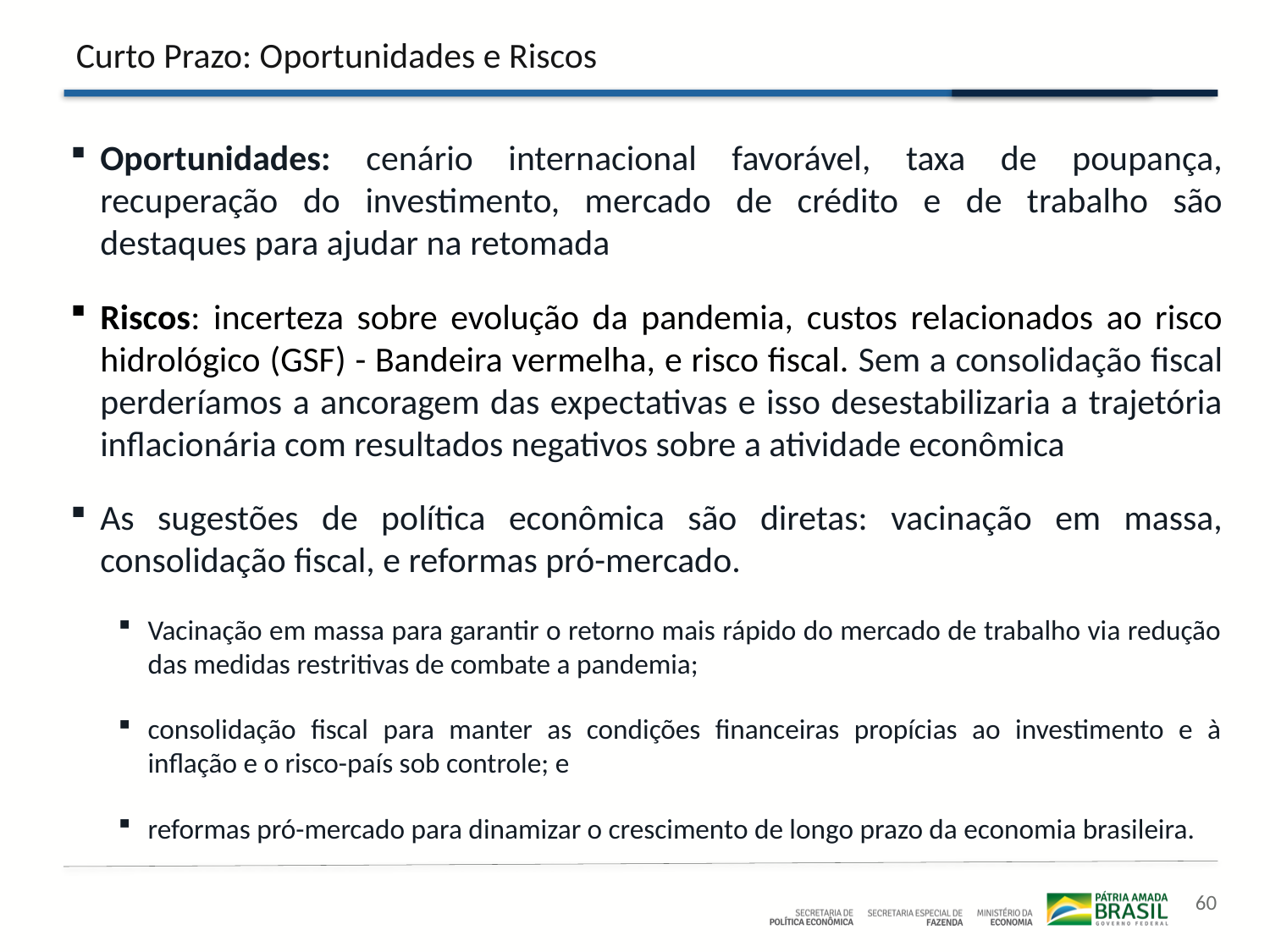

# Curto Prazo: Oportunidades e Riscos
Oportunidades: cenário internacional favorável, taxa de poupança, recuperação do investimento, mercado de crédito e de trabalho são destaques para ajudar na retomada
Riscos: incerteza sobre evolução da pandemia, custos relacionados ao risco hidrológico (GSF) - Bandeira vermelha, e risco fiscal. Sem a consolidação fiscal perderíamos a ancoragem das expectativas e isso desestabilizaria a trajetória inflacionária com resultados negativos sobre a atividade econômica
As sugestões de política econômica são diretas: vacinação em massa, consolidação fiscal, e reformas pró-mercado.
Vacinação em massa para garantir o retorno mais rápido do mercado de trabalho via redução das medidas restritivas de combate a pandemia;
consolidação fiscal para manter as condições financeiras propícias ao investimento e à inflação e o risco-país sob controle; e
reformas pró-mercado para dinamizar o crescimento de longo prazo da economia brasileira.